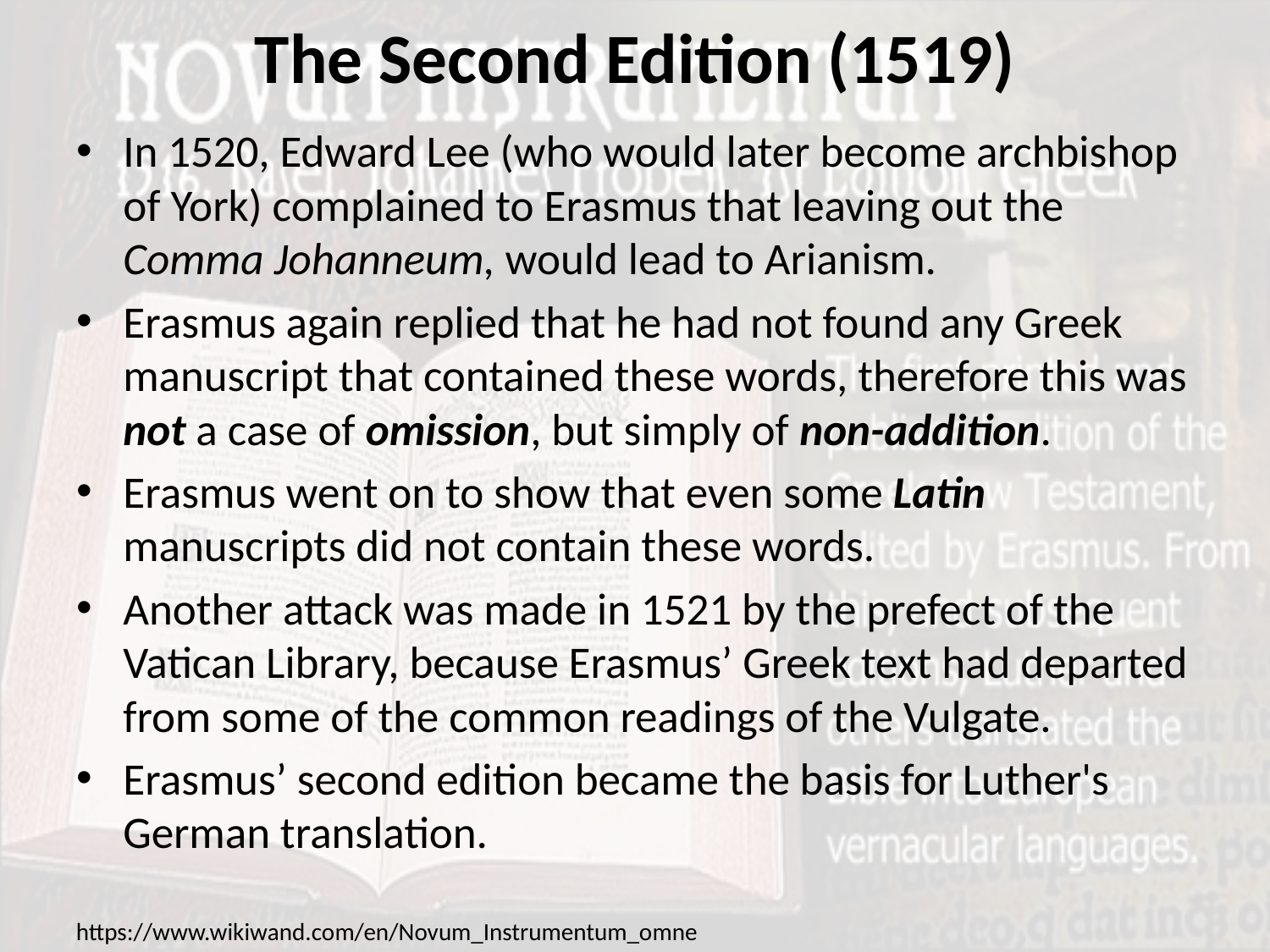

# The Second Edition (1519)
In 1520, Edward Lee (who would later become archbishop of York) complained to Erasmus that leaving out the Comma Johanneum, would lead to Arianism.
Erasmus again replied that he had not found any Greek manuscript that contained these words, therefore this was not a case of omission, but simply of non-addition.
Erasmus went on to show that even some Latin manuscripts did not contain these words.
Another attack was made in 1521 by the prefect of the Vatican Library, because Erasmus’ Greek text had departed from some of the common readings of the Vulgate.
Erasmus’ second edition became the basis for Luther's German translation.
https://www.wikiwand.com/en/Novum_Instrumentum_omne